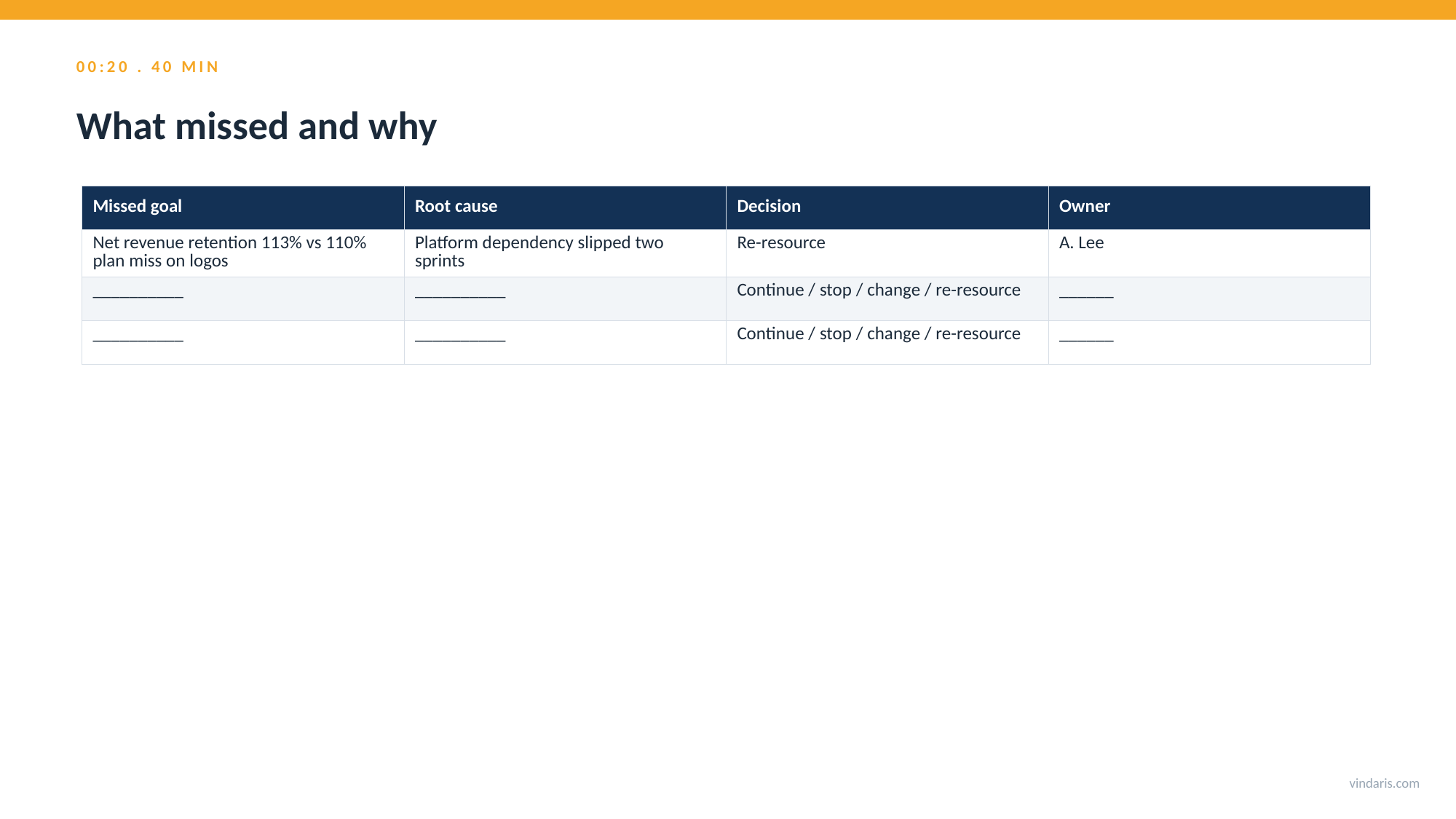

00:20 . 40 MIN
What missed and why
| Missed goal | Root cause | Decision | Owner |
| --- | --- | --- | --- |
| Net revenue retention 113% vs 110% plan miss on logos | Platform dependency slipped two sprints | Re-resource | A. Lee |
| \_\_\_\_\_\_\_\_\_\_ | \_\_\_\_\_\_\_\_\_\_ | Continue / stop / change / re-resource | \_\_\_\_\_\_ |
| \_\_\_\_\_\_\_\_\_\_ | \_\_\_\_\_\_\_\_\_\_ | Continue / stop / change / re-resource | \_\_\_\_\_\_ |